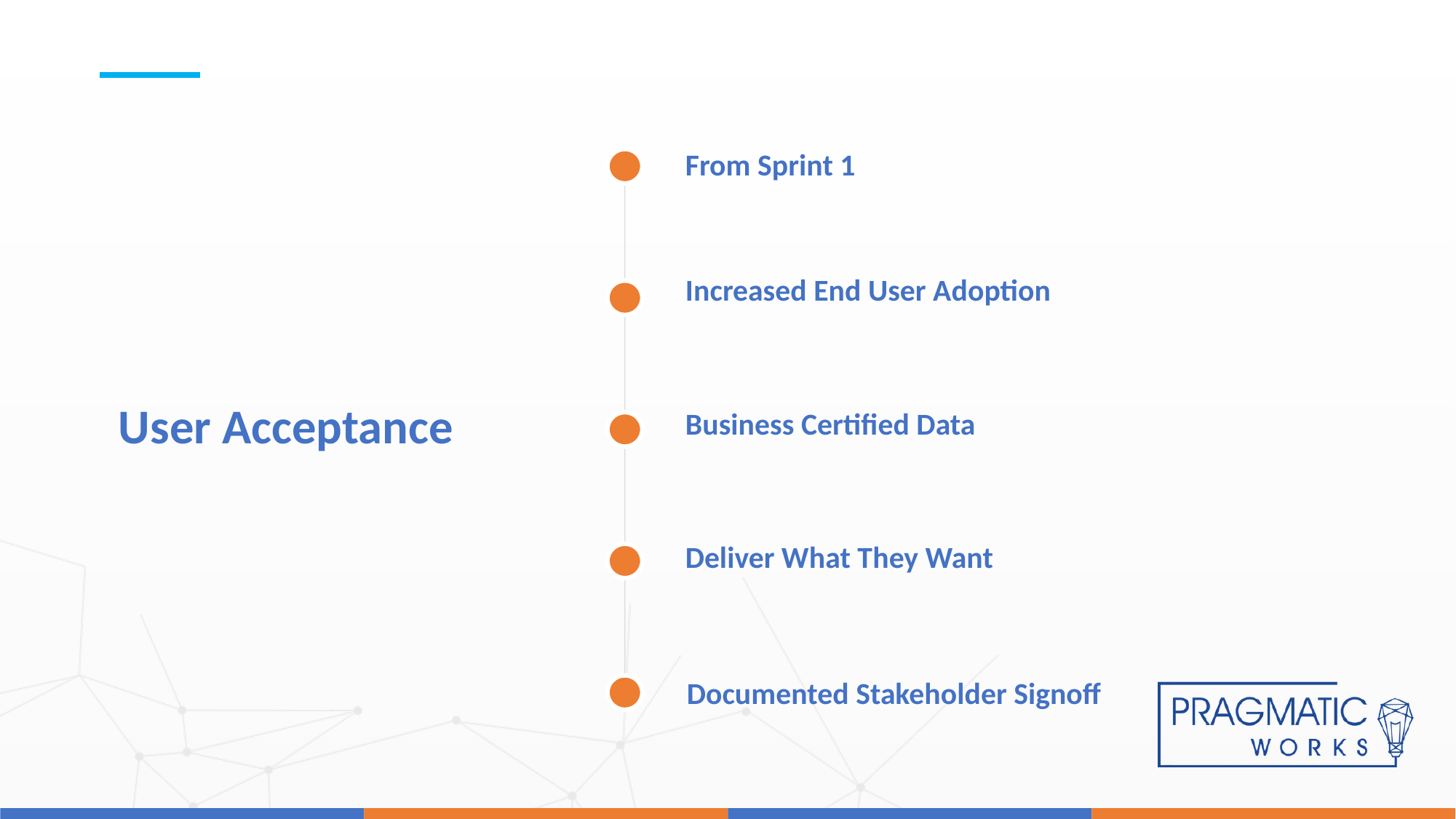

10
From Sprint 1

Increased End User Adoption

Business Certified Data

Deliver What They Want

Documented Stakeholder Signoff

User Acceptance